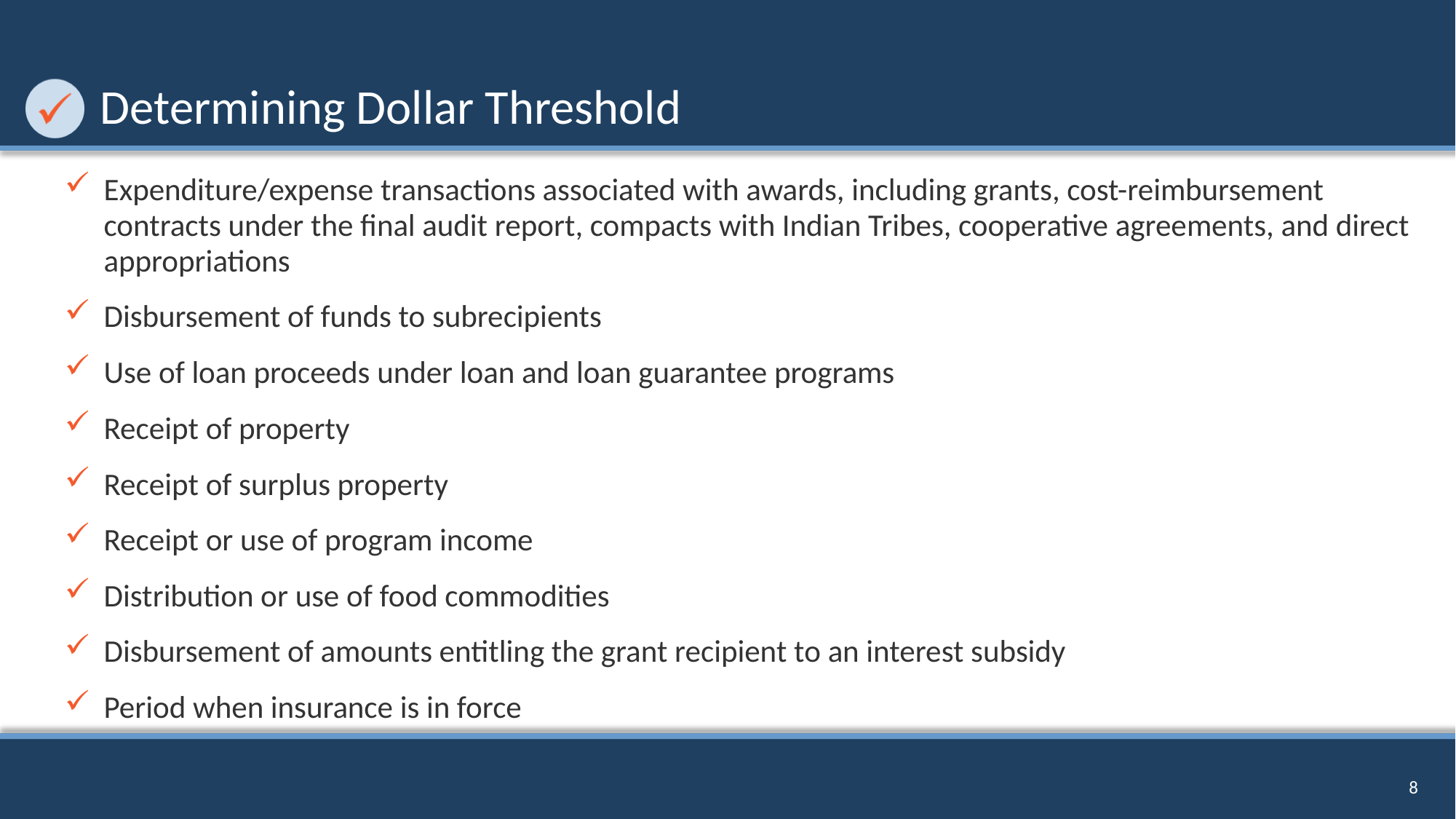

# Determining Dollar Threshold
Expenditure/expense transactions associated with awards, including grants, cost-reimbursement contracts under the final audit report, compacts with Indian Tribes, cooperative agreements, and direct appropriations
Disbursement of funds to subrecipients
Use of loan proceeds under loan and loan guarantee programs
Receipt of property
Receipt of surplus property
Receipt or use of program income
Distribution or use of food commodities
Disbursement of amounts entitling the grant recipient to an interest subsidy
Period when insurance is in force

8